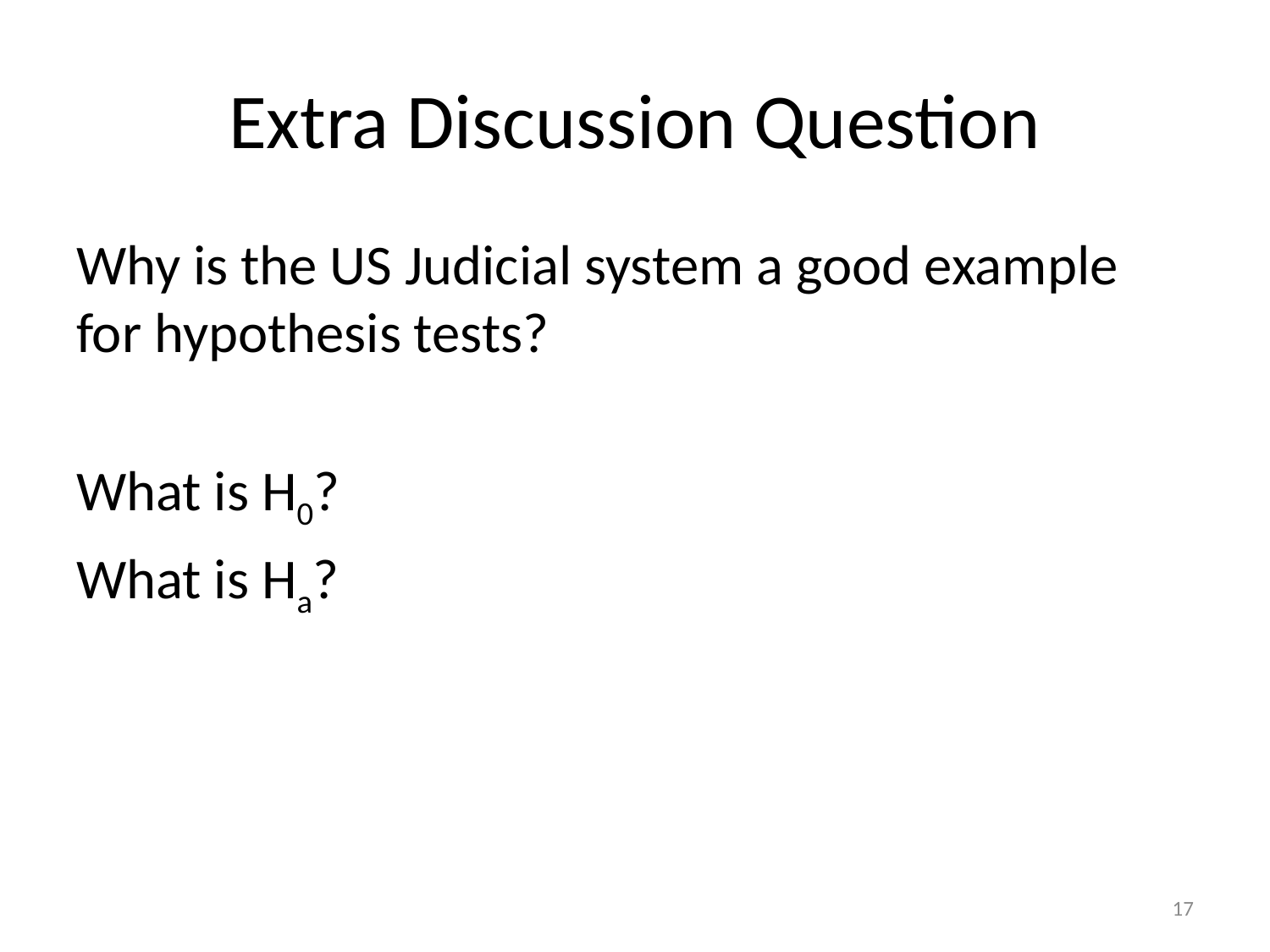

# Extra Discussion Question
Why is the US Judicial system a good example for hypothesis tests?

What is H0?
What is Ha?
17